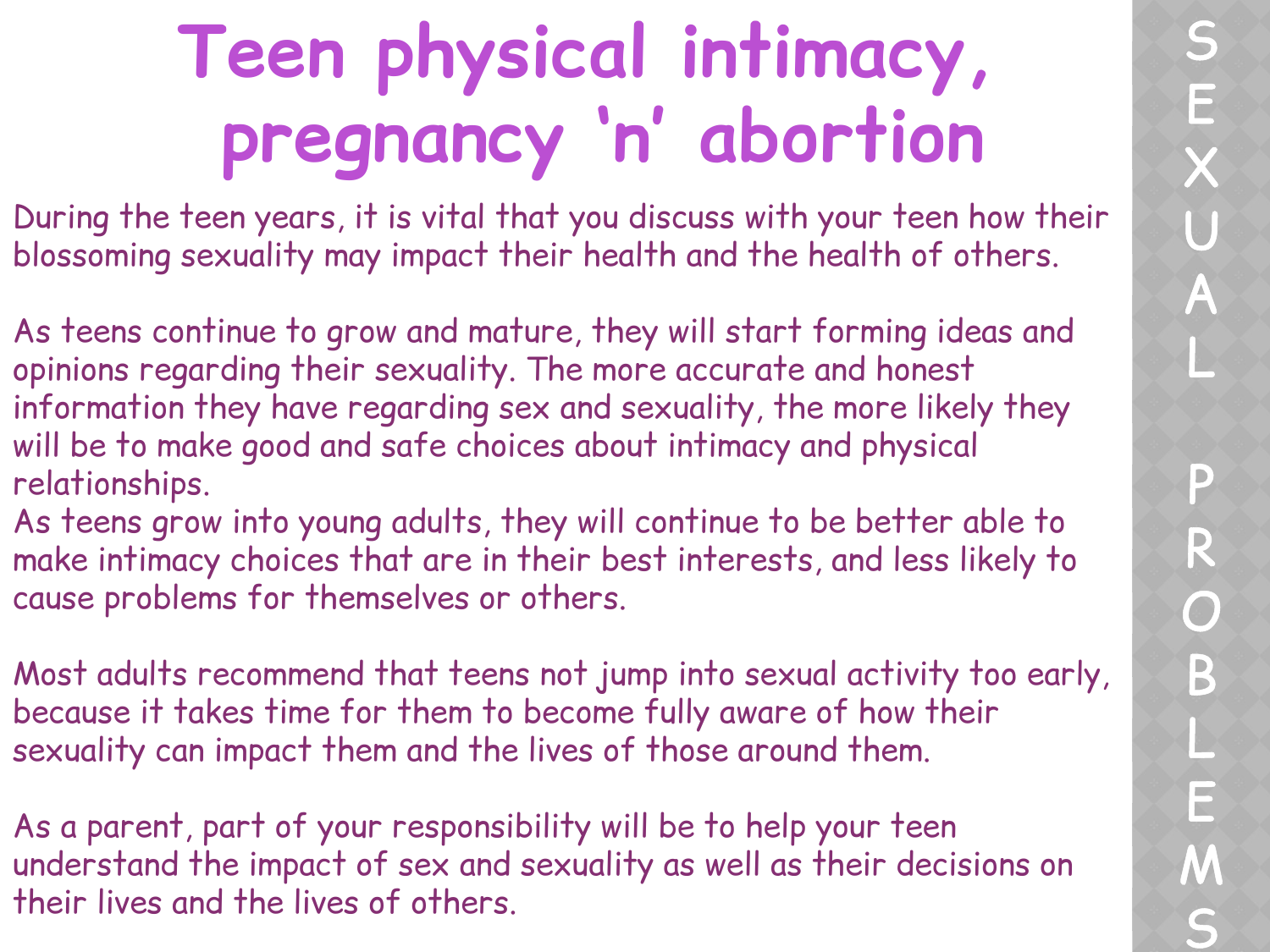

Teen physical intimacy,
pregnancy ‘n’ abortion
S
E
X
U
A
L

P
R
O
B
L
E
M
S
During the teen years, it is vital that you discuss with your teen how their blossoming sexuality may impact their health and the health of others.  
 
As teens continue to grow and mature, they will start forming ideas and opinions regarding their sexuality. The more accurate and honest information they have regarding sex and sexuality, the more likely they will be to make good and safe choices about intimacy and physical relationships.
As teens grow into young adults, they will continue to be better able to make intimacy choices that are in their best interests, and less likely to cause problems for themselves or others.  
 
Most adults recommend that teens not jump into sexual activity too early, because it takes time for them to become fully aware of how their sexuality can impact them and the lives of those around them.  
 
As a parent, part of your responsibility will be to help your teen understand the impact of sex and sexuality as well as their decisions on their lives and the lives of others.